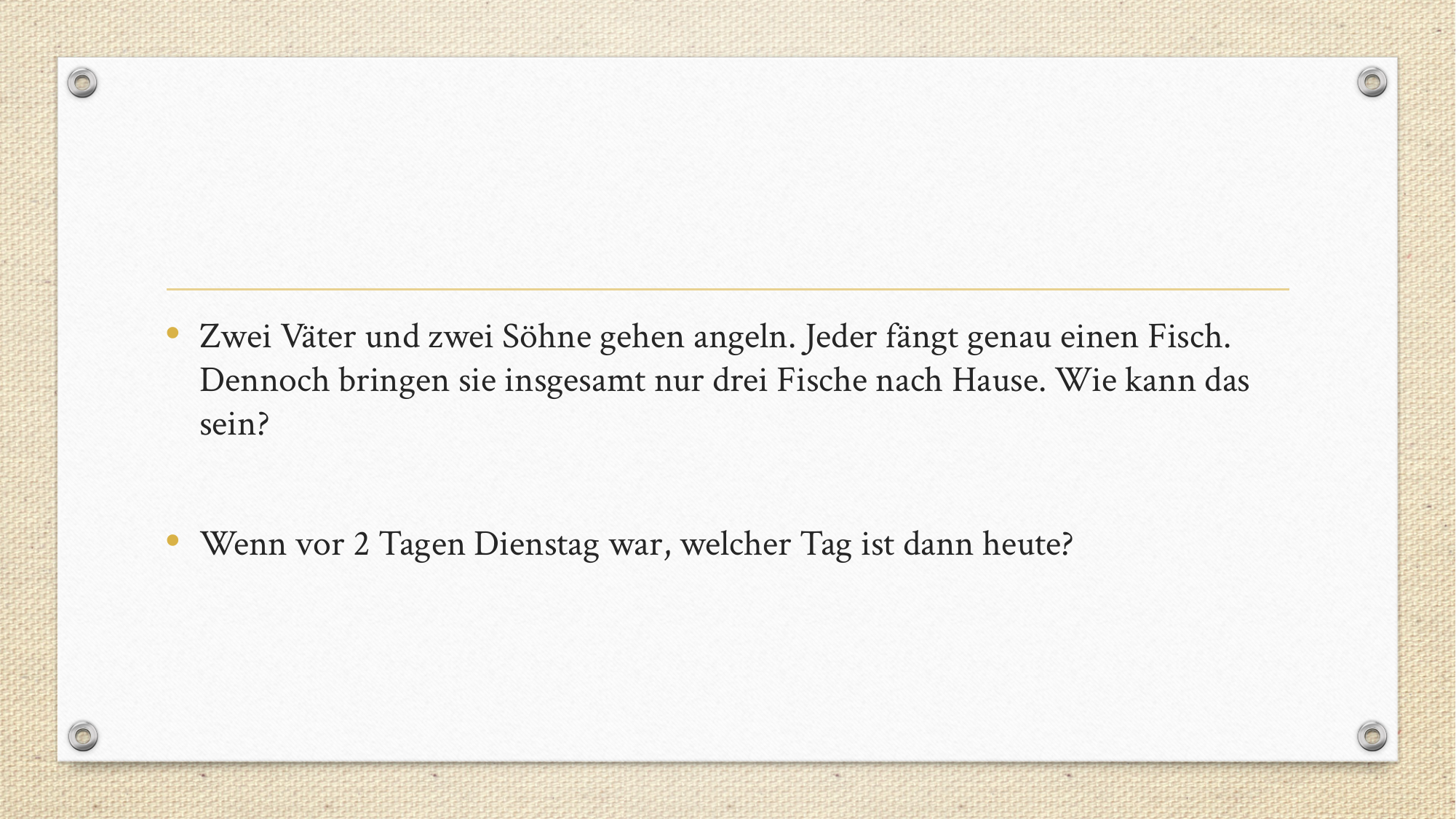

#
Zwei Väter und zwei Söhne gehen angeln. Jeder fängt genau einen Fisch. Dennoch bringen sie insgesamt nur drei Fische nach Hause. Wie kann das sein?

Wenn vor 2 Tagen Dienstag war, welcher Tag ist dann heute?